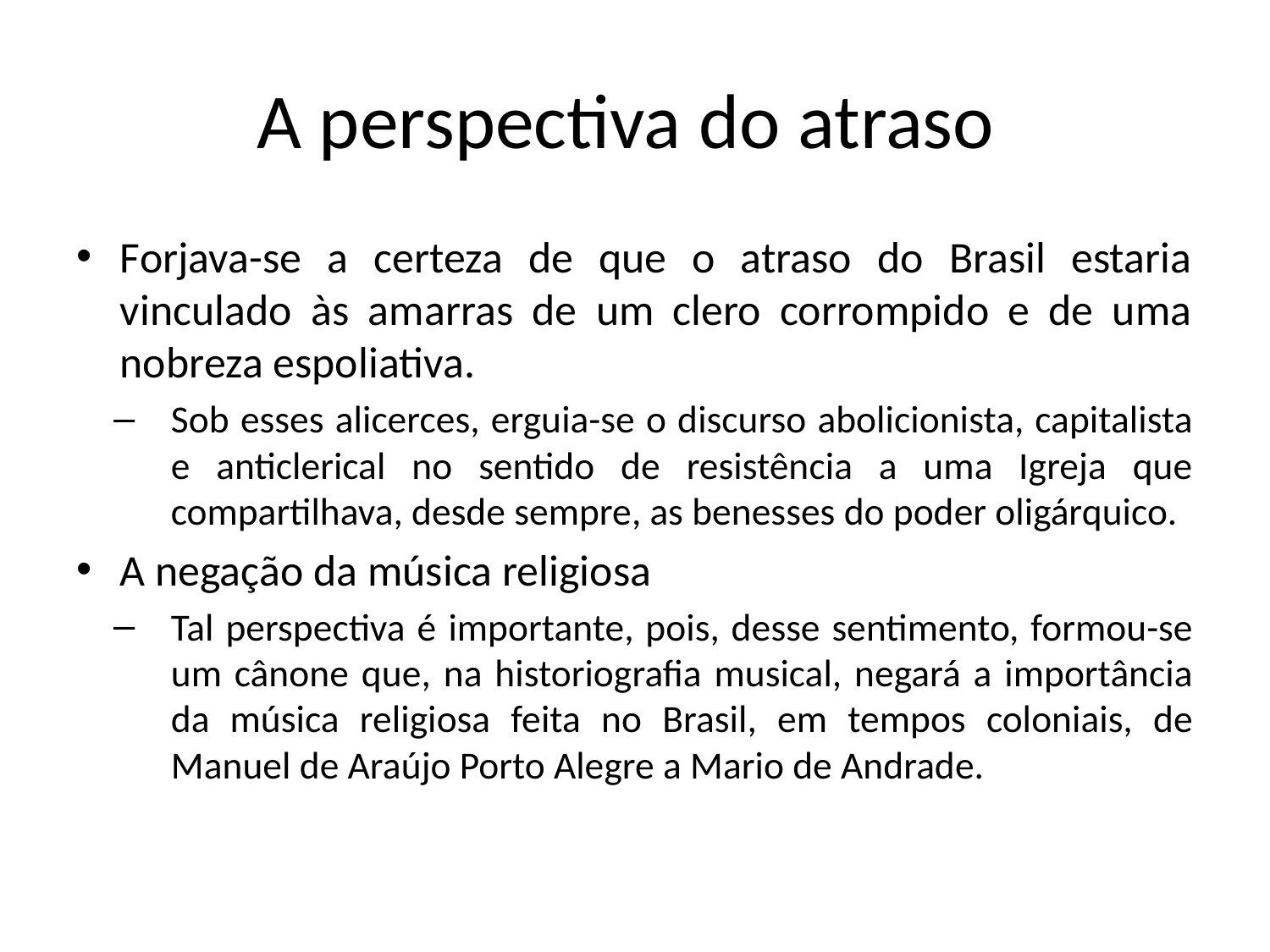

# A perspectiva do atraso
Forjava-se a certeza de que o atraso do Brasil estaria vinculado às amarras de um clero corrompido e de uma nobreza espoliativa.
Sob esses alicerces, erguia-se o discurso abolicionista, capitalista e anticlerical no sentido de resistência a uma Igreja que compartilhava, desde sempre, as benesses do poder oligárquico.
A negação da música religiosa
Tal perspectiva é importante, pois, desse sentimento, formou-se um cânone que, na historiografia musical, negará a importância da música religiosa feita no Brasil, em tempos coloniais, de Manuel de Araújo Porto Alegre a Mario de Andrade.